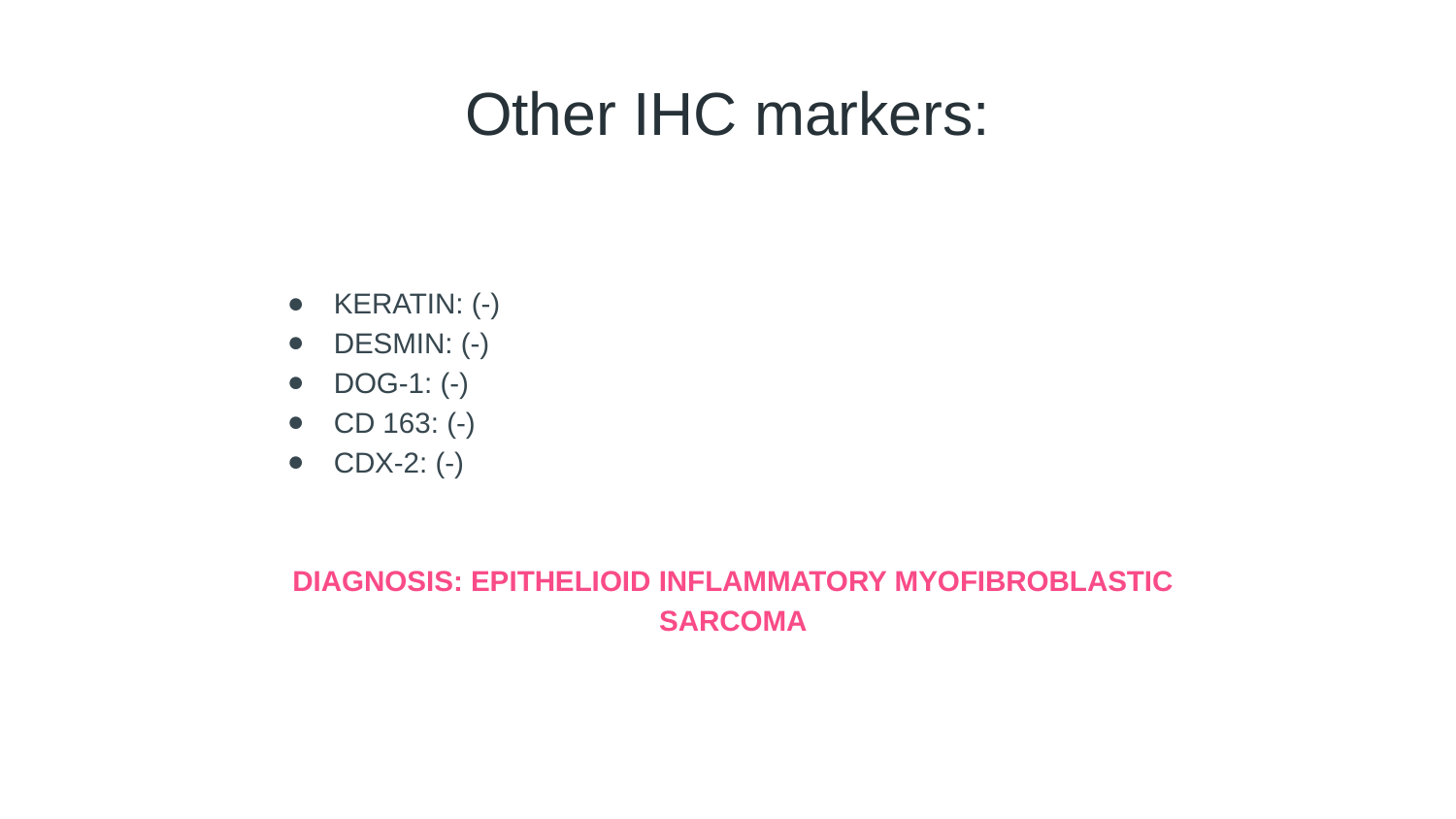

# Other IHC markers:
KERATIN: (-)
DESMIN: (-)
DOG-1: (-)
CD 163: (-)
CDX-2: (-)

DIAGNOSIS: EPITHELIOID INFLAMMATORY MYOFIBROBLASTIC SARCOMA